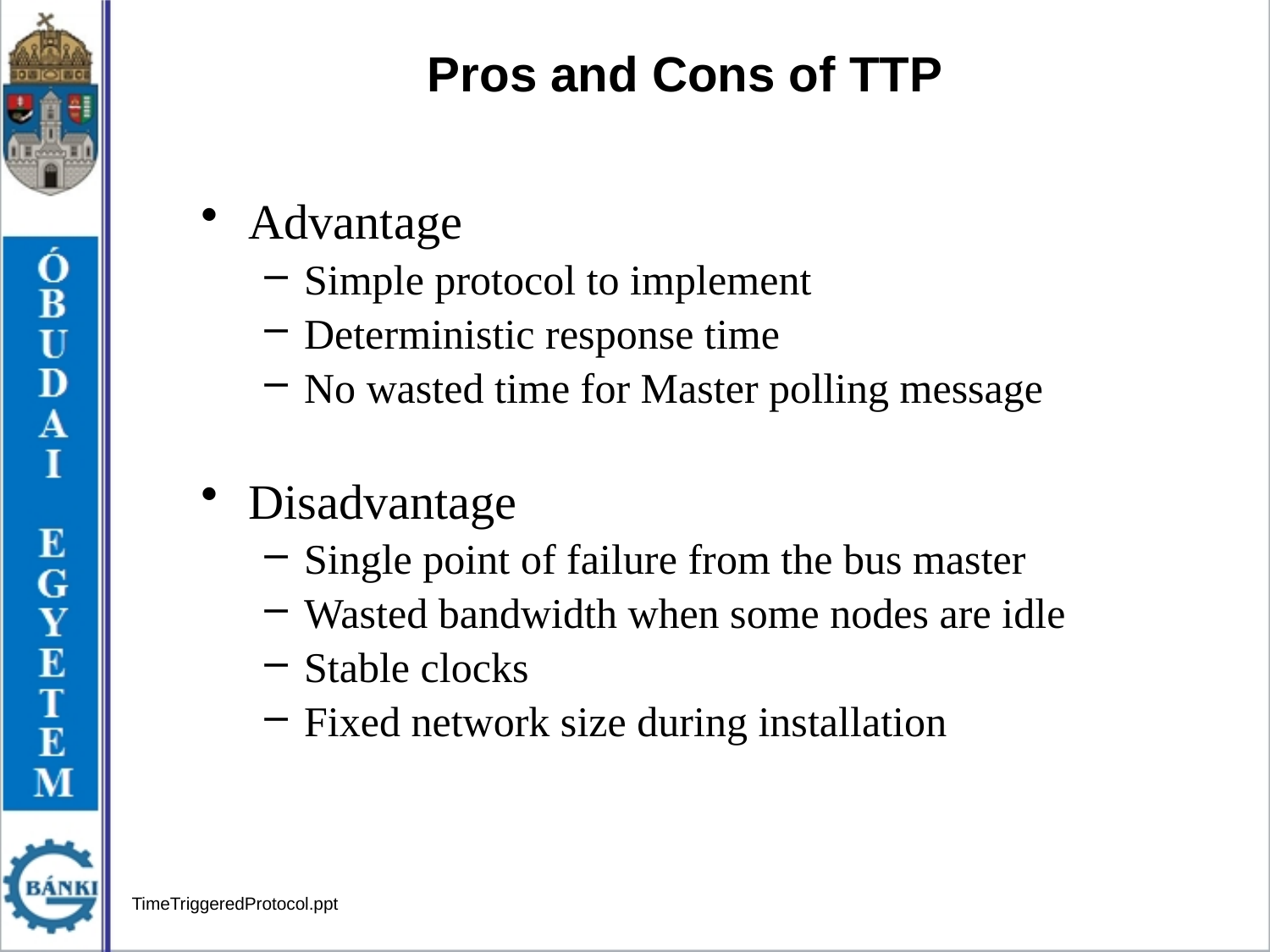

Pros and Cons of TTP

Advantage
Simple protocol to implement
Deterministic response time
No wasted time for Master polling message

Disadvantage
Single point of failure from the bus master
Wasted bandwidth when some nodes are idle
Stable clocks
Fixed network size during installation
TimeTriggeredProtocol.ppt